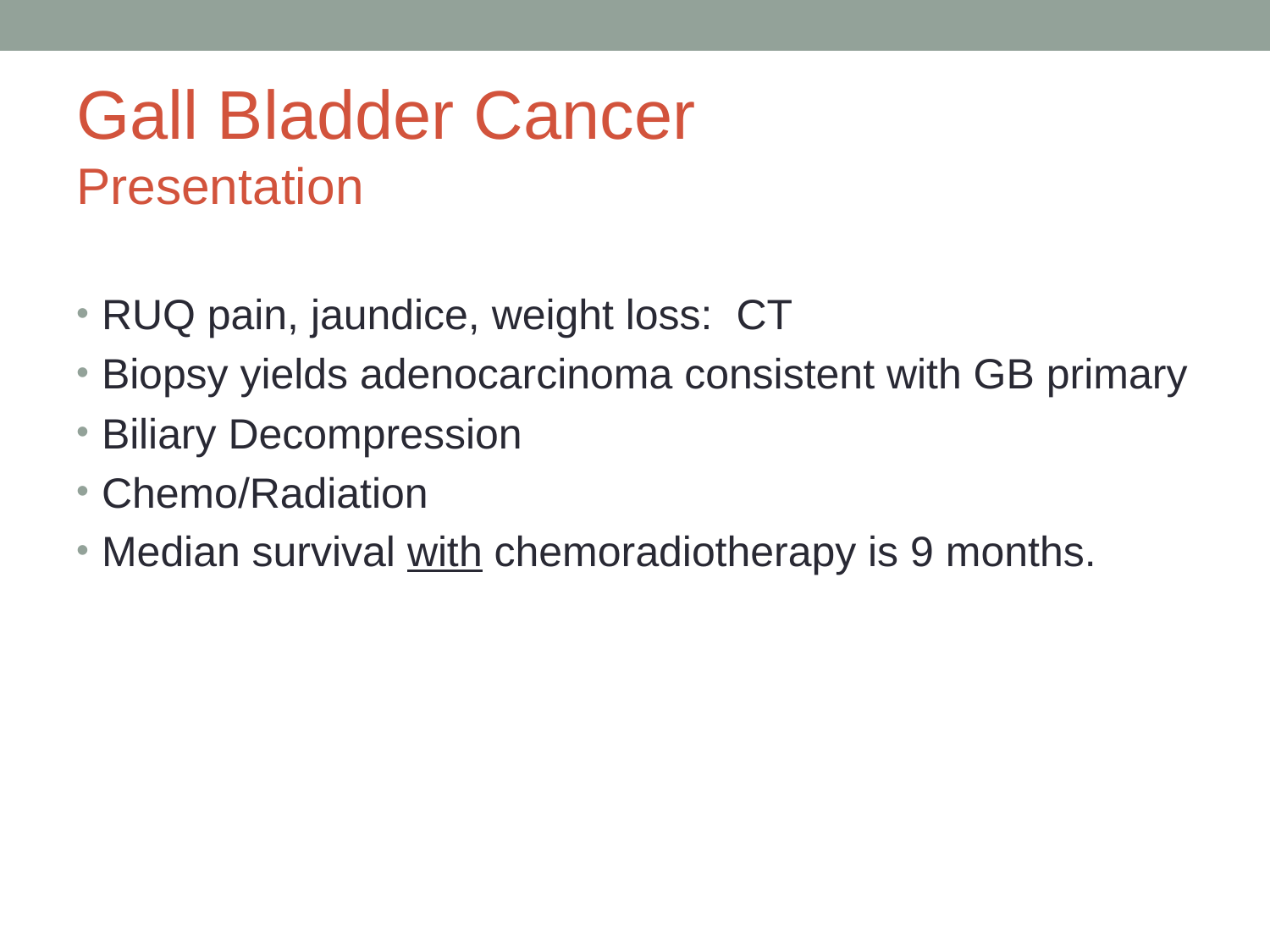

# Gall Bladder Cancer Presentation

RUQ pain, jaundice, weight loss:  CT
Biopsy yields adenocarcinoma consistent with GB primary
Biliary Decompression
Chemo/Radiation
Median survival with chemoradiotherapy is 9 months.